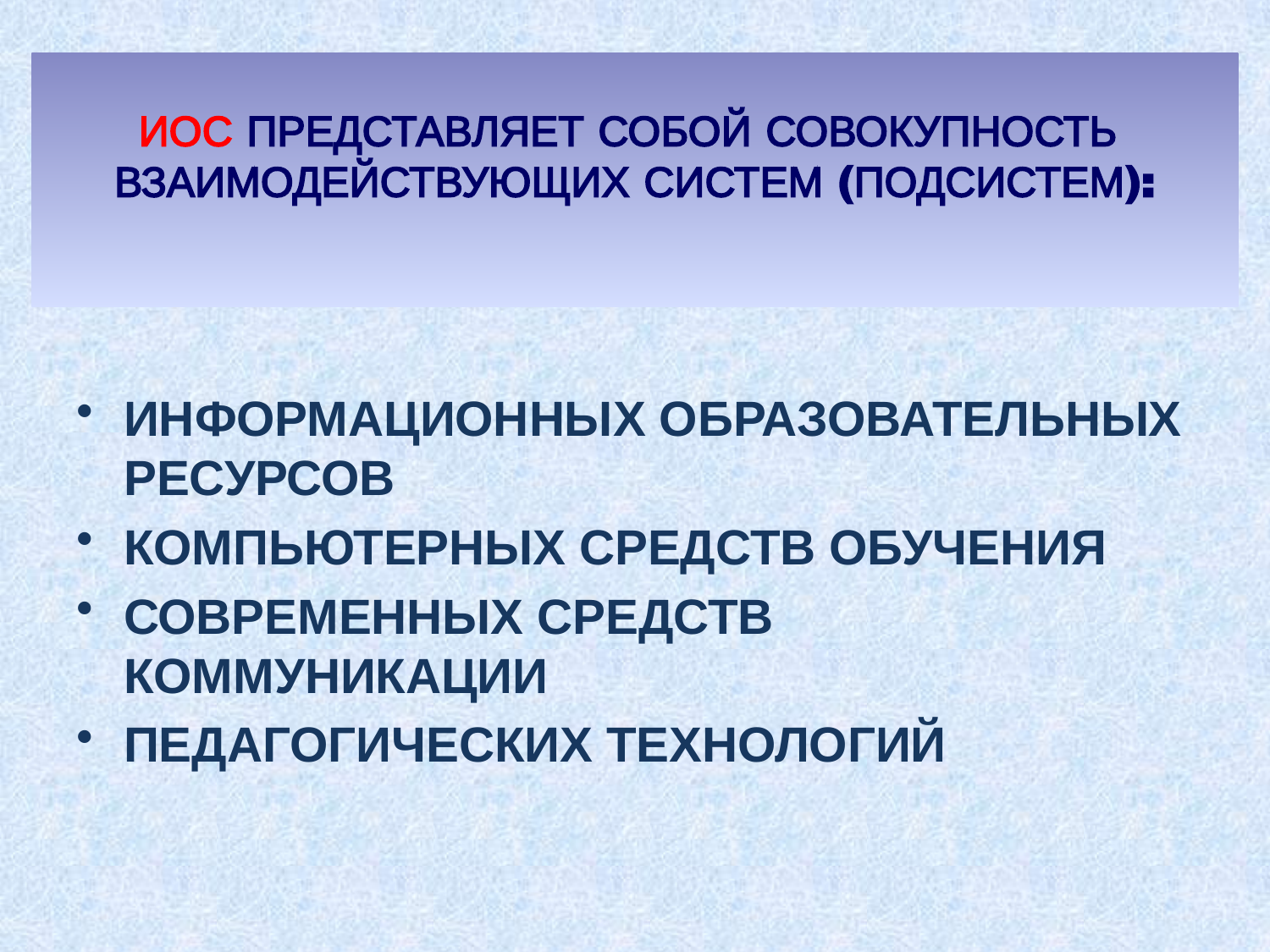

ИОС ПРЕДСТАВЛЯЕТ СОБОЙ СОВОКУПНОСТЬ
ВЗАИМОДЕЙСТВУЮЩИХ СИСТЕМ (ПОДСИСТЕМ):
ИНФОРМАЦИОННЫХ ОБРАЗОВАТЕЛЬНЫХ РЕСУРСОВ
КОМПЬЮТЕРНЫХ СРЕДСТВ ОБУЧЕНИЯ
СОВРЕМЕННЫХ СРЕДСТВ КОММУНИКАЦИИ
ПЕДАГОГИЧЕСКИХ ТЕХНОЛОГИЙ